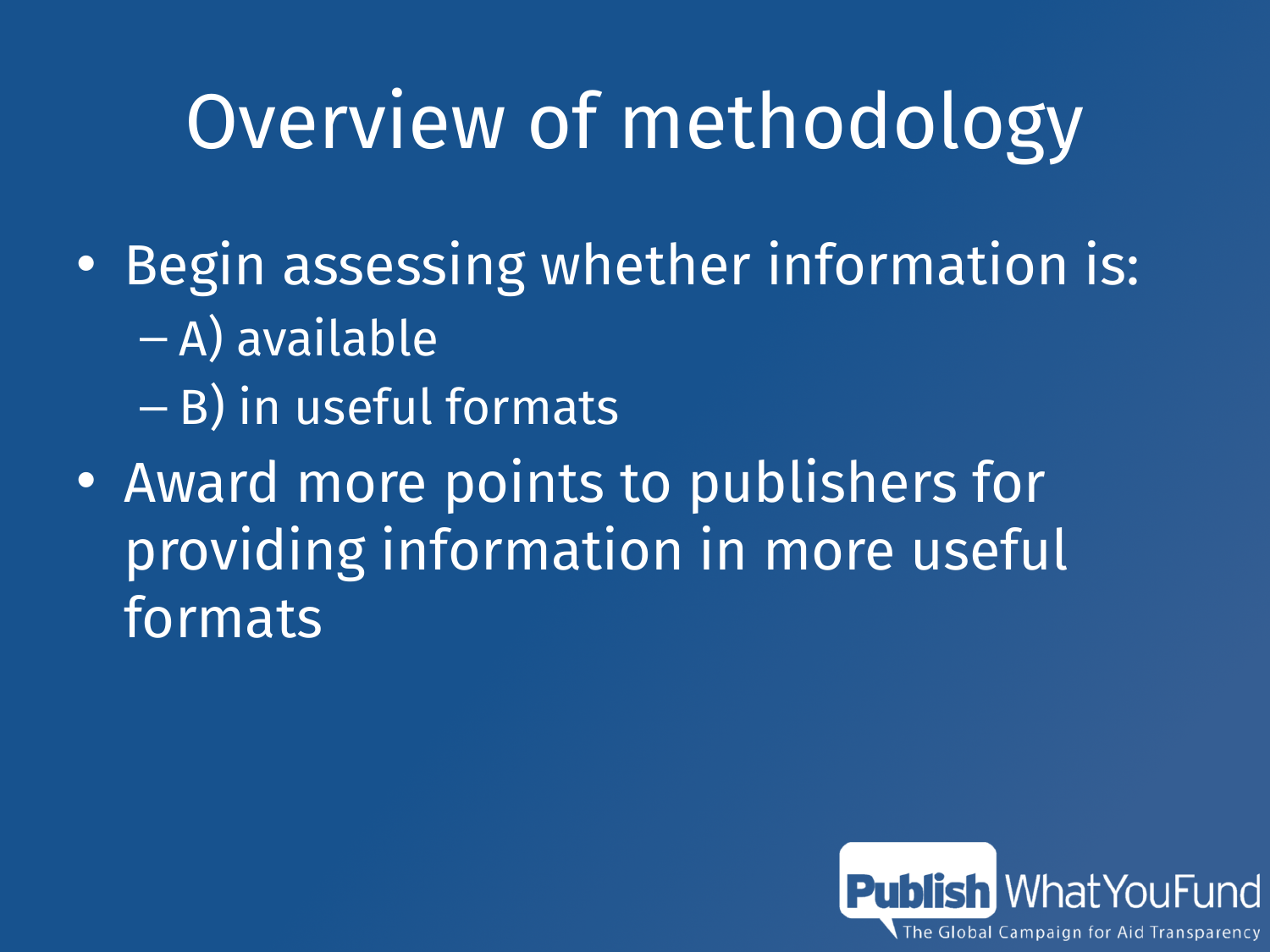

# Overview of methodology
Begin assessing whether information is:
A) available
B) in useful formats
Award more points to publishers for providing information in more useful formats